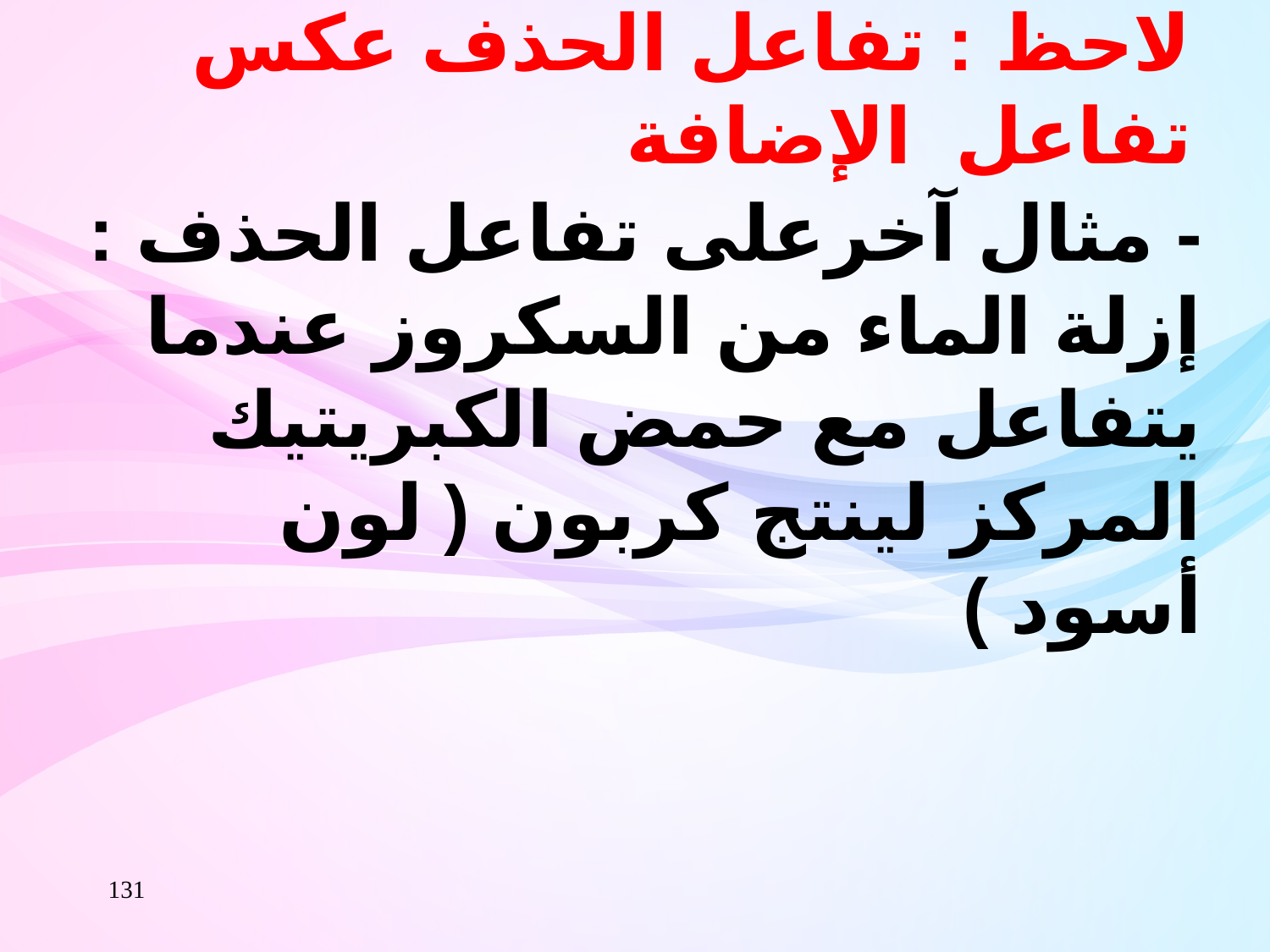

لاحظ : تفاعل الحذف عكس تفاعل  الإضافة
- مثال آخرعلى تفاعل الحذف : إزلة الماء من السكروز عندما يتفاعل مع حمض الكبريتيك المركز لينتج كربون ( لون أسود )
131